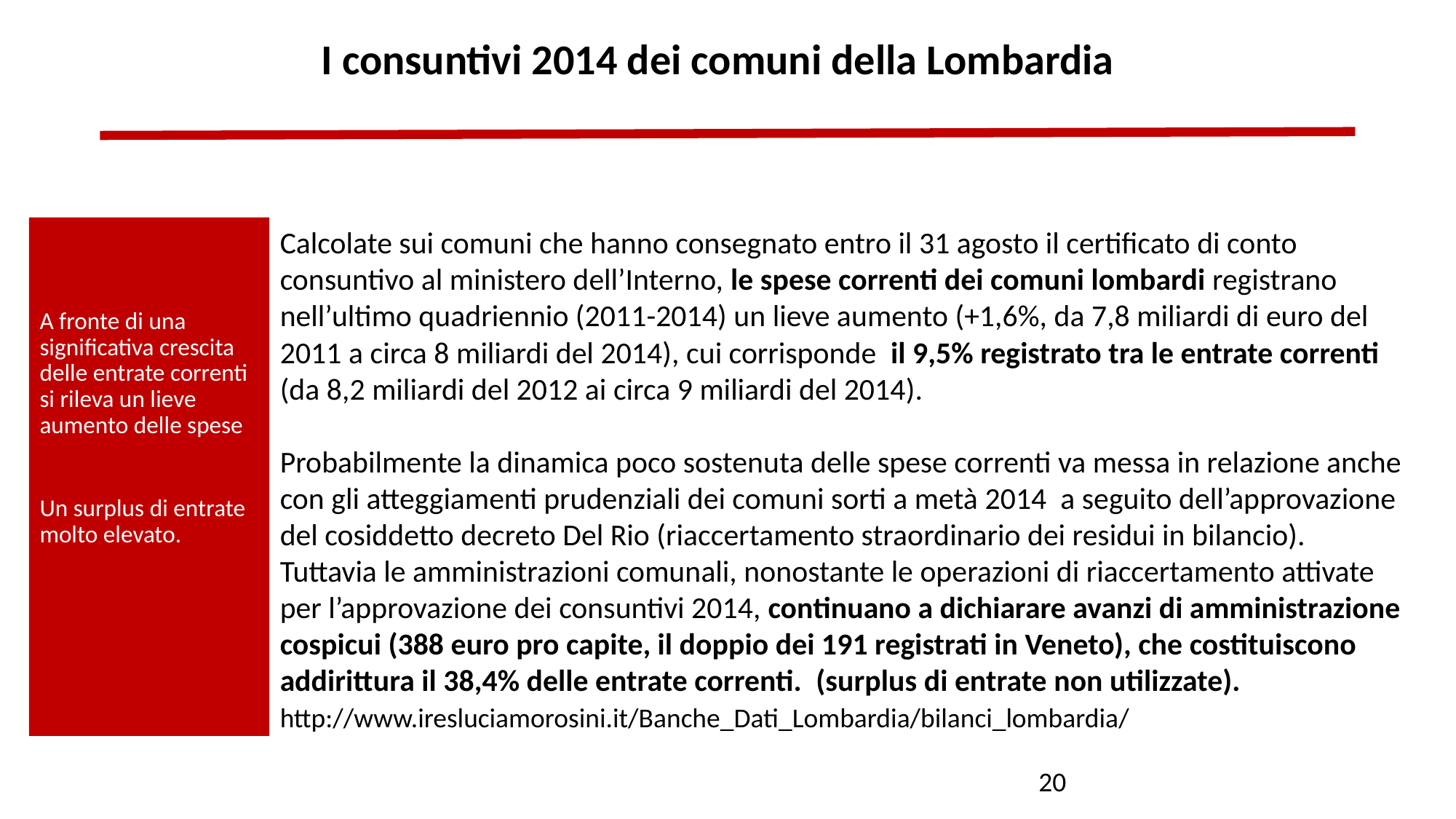

I consuntivi 2014 dei comuni della Lombardia

A fronte di una significativa crescita delle entrate correnti si rileva un lieve aumento delle spese

Un surplus di entrate molto elevato.

Calcolate sui comuni che hanno consegnato entro il 31 agosto il certificato di conto consuntivo al ministero dell’Interno, le spese correnti dei comuni lombardi registrano nell’ultimo quadriennio (2011-2014) un lieve aumento (+1,6%, da 7,8 miliardi di euro del 2011 a circa 8 miliardi del 2014), cui corrisponde  il 9,5% registrato tra le entrate correnti (da 8,2 miliardi del 2012 ai circa 9 miliardi del 2014).

Probabilmente la dinamica poco sostenuta delle spese correnti va messa in relazione anche con gli atteggiamenti prudenziali dei comuni sorti a metà 2014  a seguito dell’approvazione del cosiddetto decreto Del Rio (riaccertamento straordinario dei residui in bilancio). Tuttavia le amministrazioni comunali, nonostante le operazioni di riaccertamento attivate per l’approvazione dei consuntivi 2014, continuano a dichiarare avanzi di amministrazione cospicui (388 euro pro capite, il doppio dei 191 registrati in Veneto), che costituiscono addirittura il 38,4% delle entrate correnti.  (surplus di entrate non utilizzate).
http://www.iresluciamorosini.it/Banche_Dati_Lombardia/bilanci_lombardia/
20